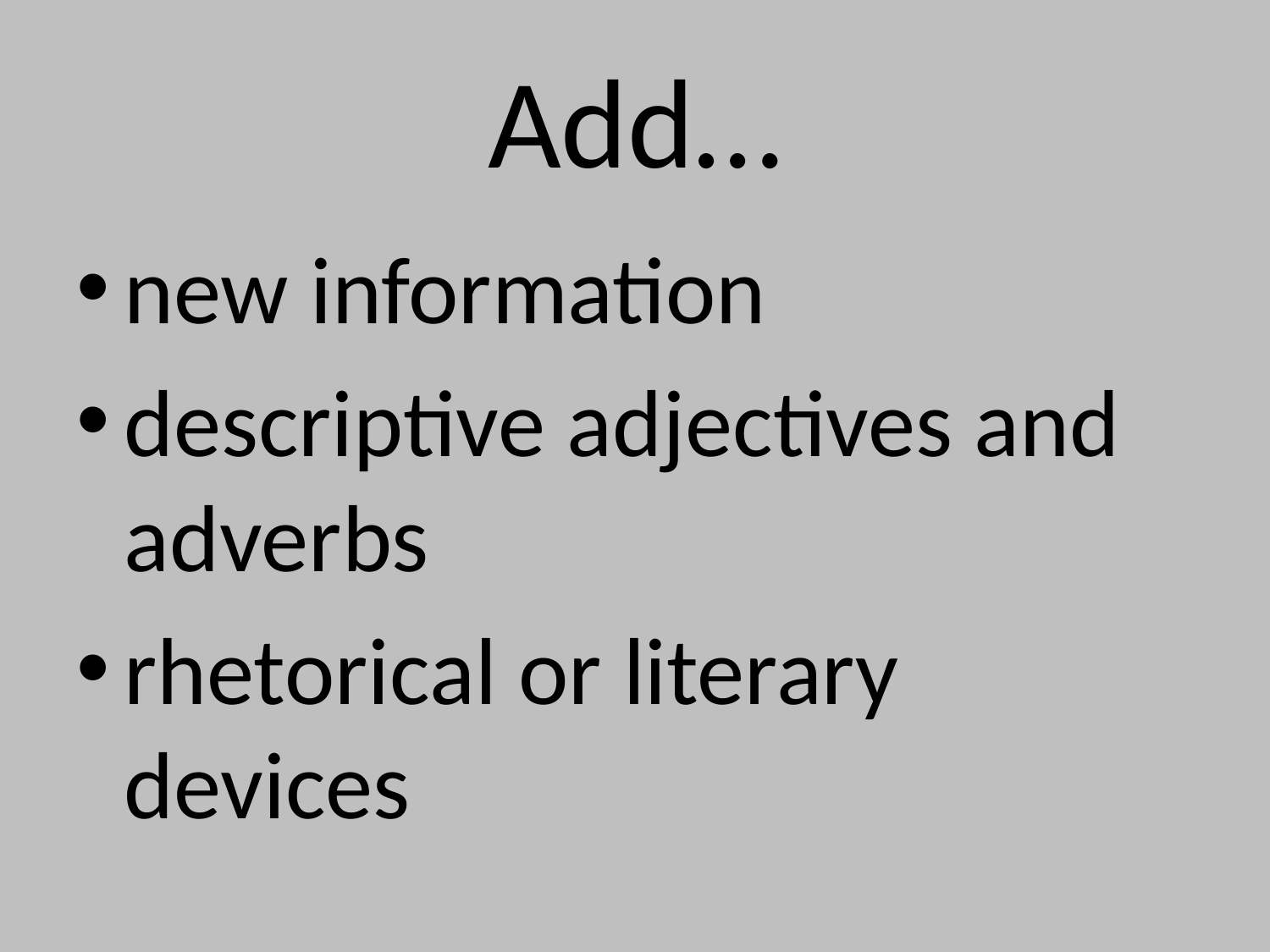

# Add…
new information
descriptive adjectives and adverbs
rhetorical or literary devices